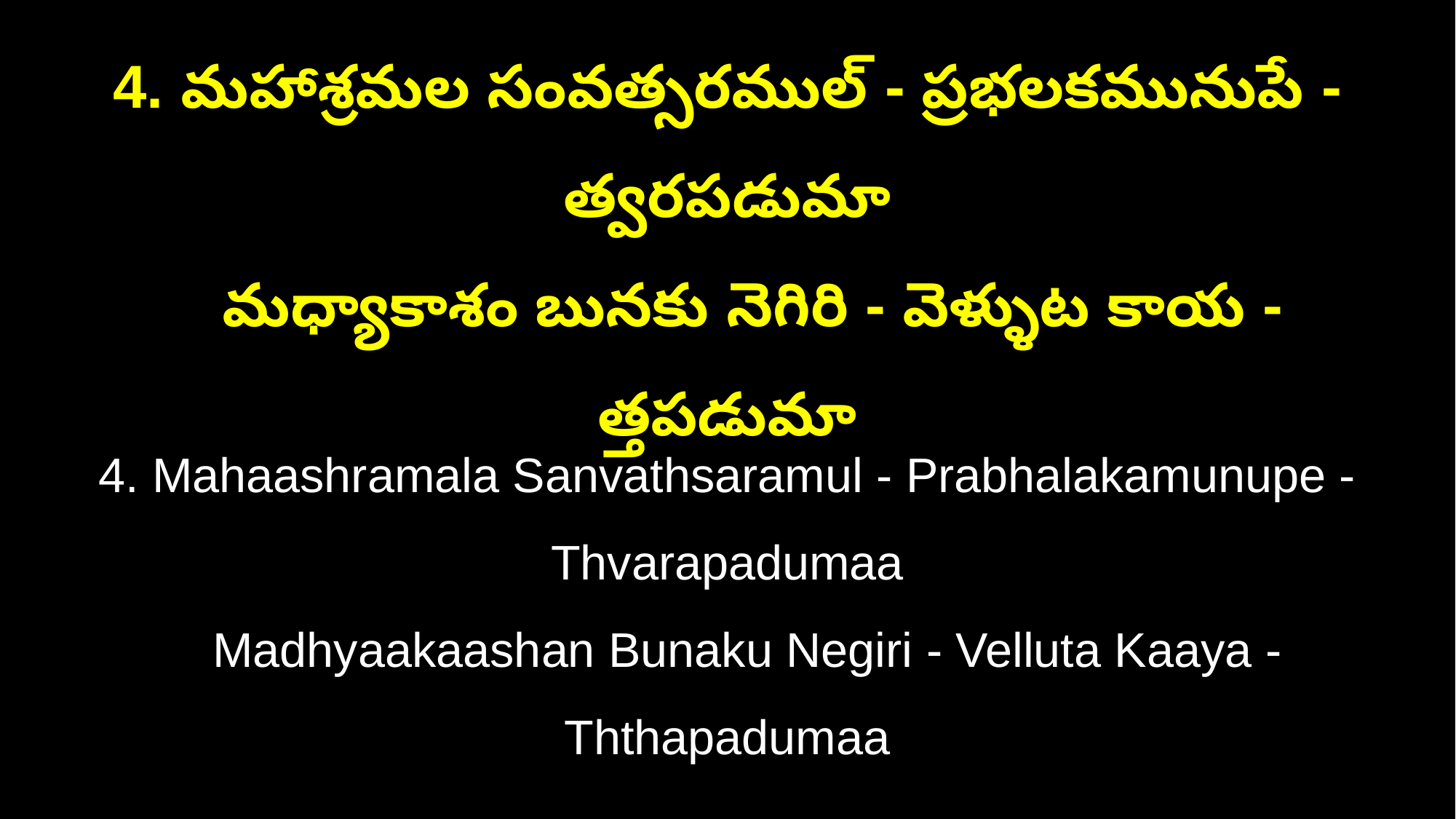

4. మహాశ్రమల సంవత్సరముల్ - ప్రభలకమునుపే - త్వరపడుమా
   మధ్యాకాశం బునకు నెగిరి - వెళ్ళుట కాయ - త్తపడుమా
4. Mahaashramala Sanvathsaramul - Prabhalakamunupe - Thvarapadumaa
   Madhyaakaashan Bunaku Negiri - Velluta Kaaya - Ththapadumaa